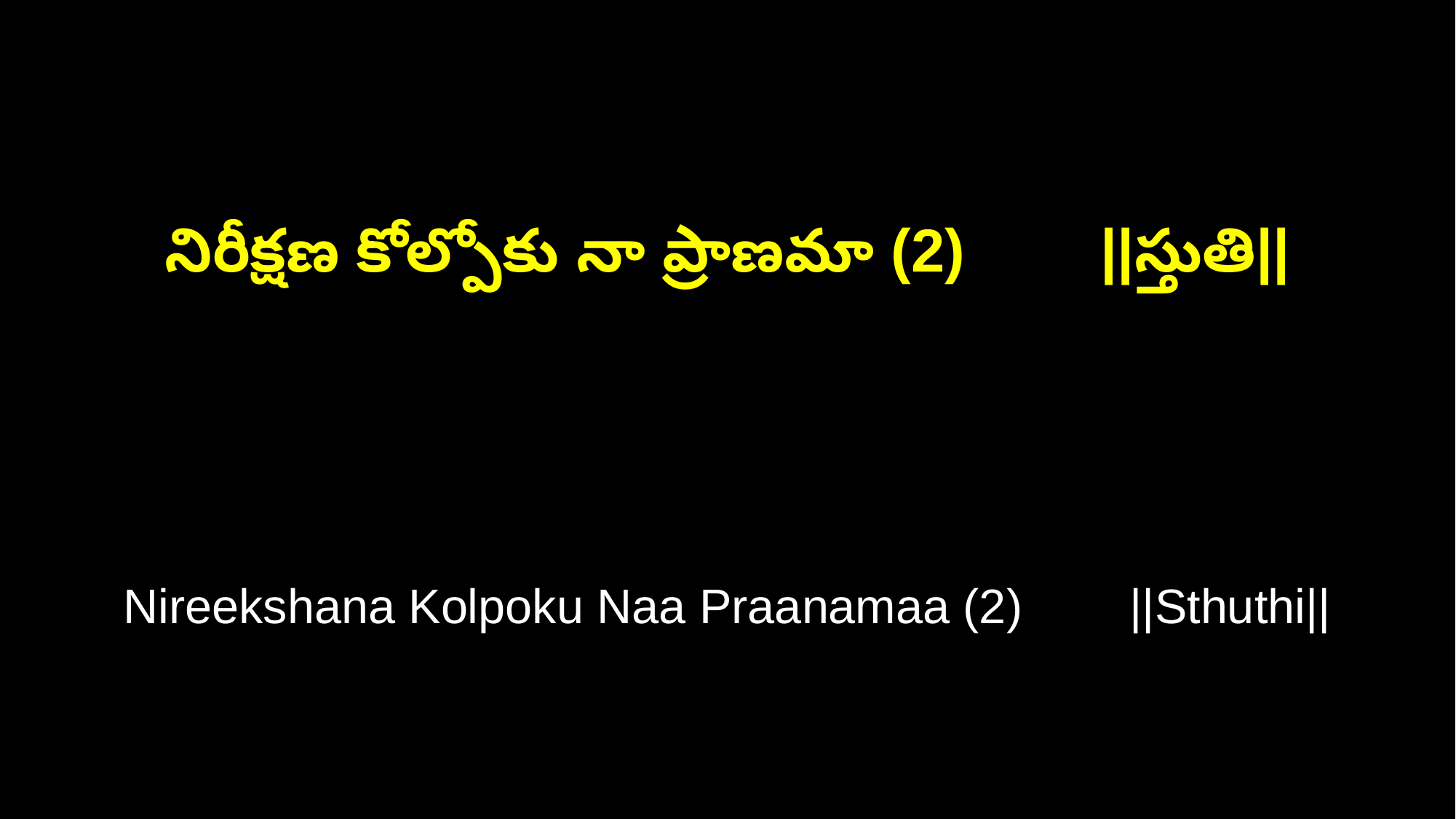

నిరీక్షణ కోల్పోకు నా ప్రాణమా (2)        ||స్తుతి||
Nireekshana Kolpoku Naa Praanamaa (2)        ||Sthuthi||